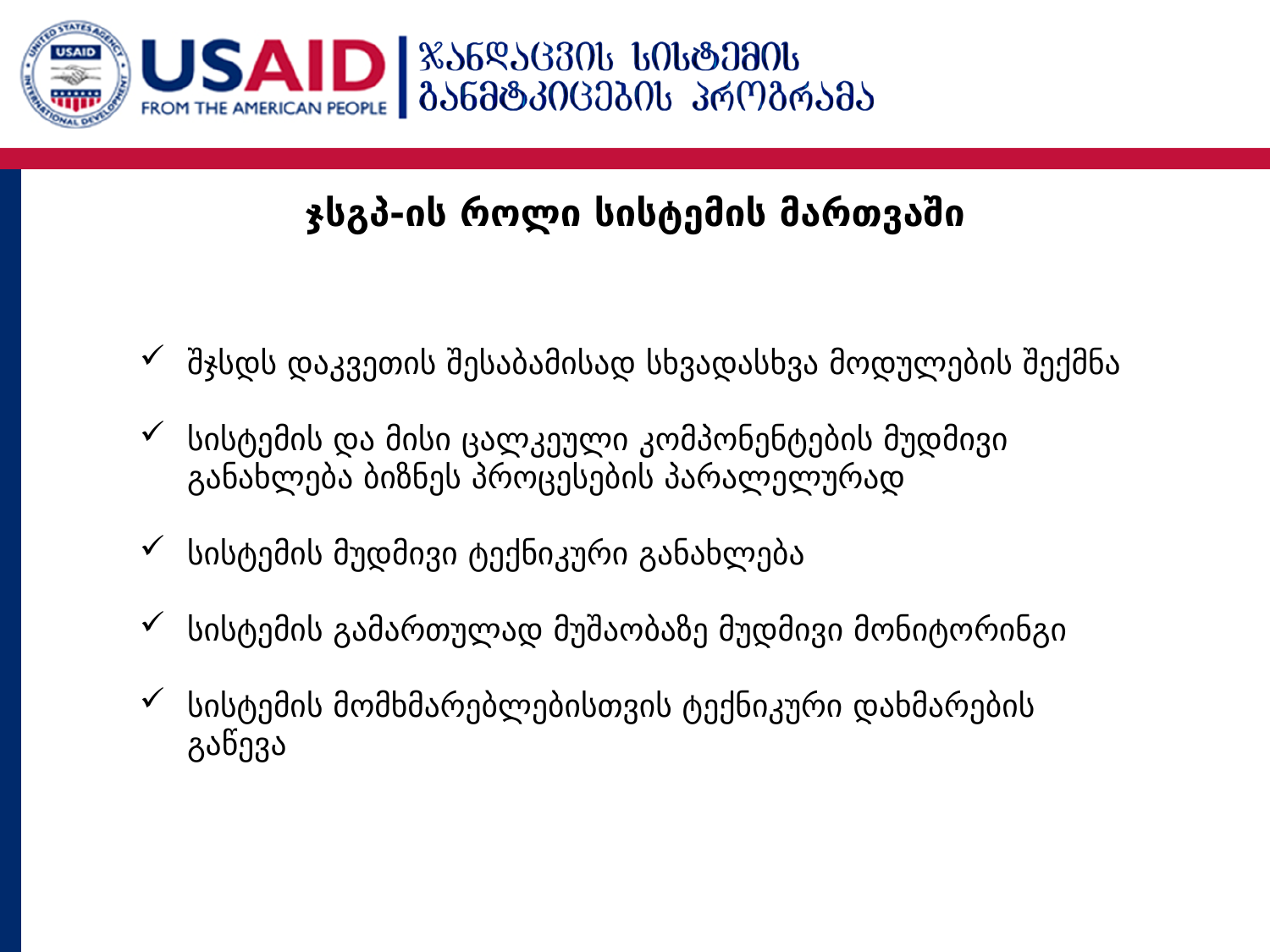

ჯსგპ-ის როლი სისტემის მართვაში
შჯსდს დაკვეთის შესაბამისად სხვადასხვა მოდულების შექმნა

სისტემის და მისი ცალკეული კომპონენტების მუდმივი განახლება ბიზნეს პროცესების პარალელურად

სისტემის მუდმივი ტექნიკური განახლება

სისტემის გამართულად მუშაობაზე მუდმივი მონიტორინგი

სისტემის მომხმარებლებისთვის ტექნიკური დახმარების გაწევა